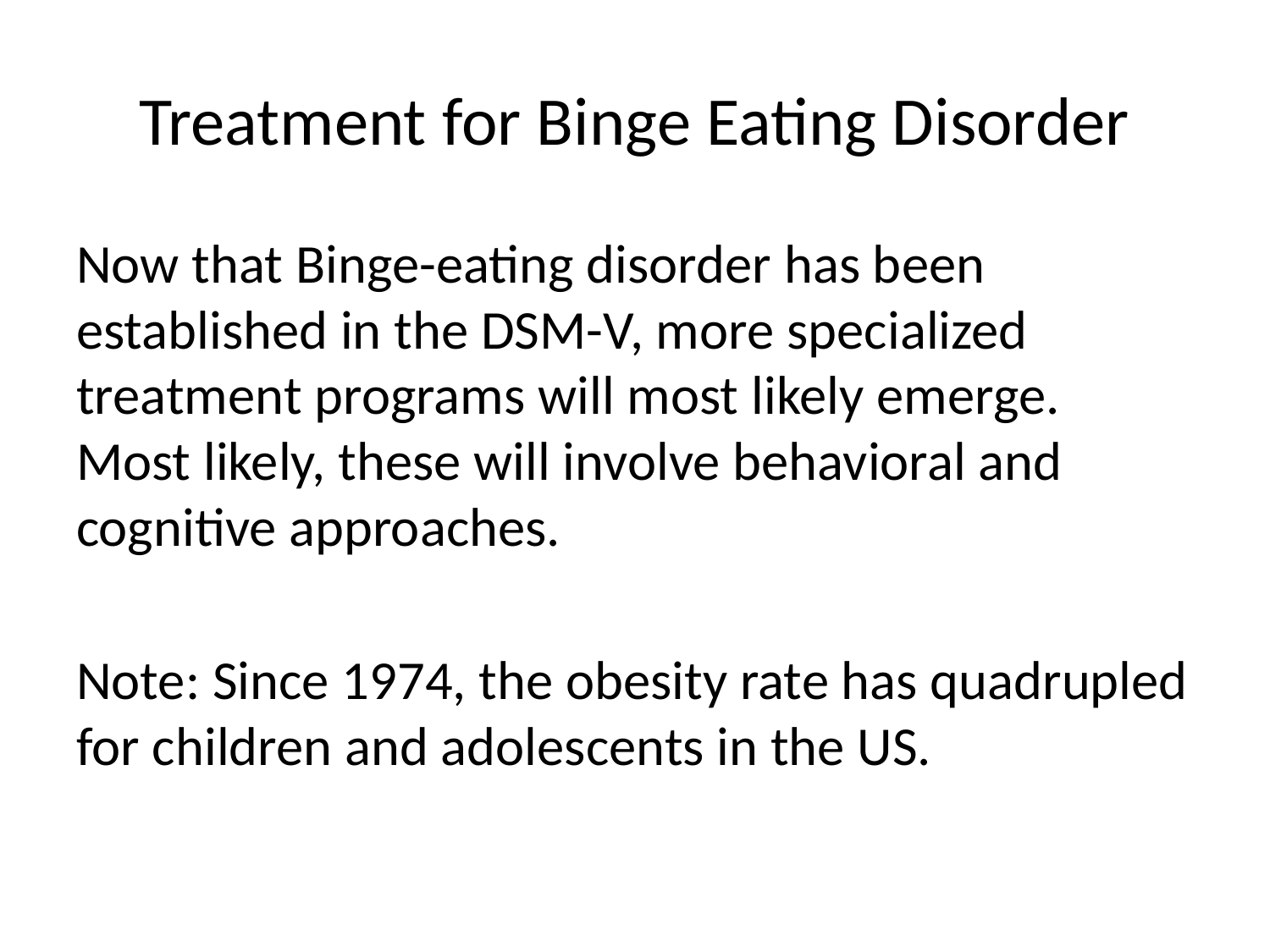

# Treatment for Binge Eating Disorder
Now that Binge-eating disorder has been established in the DSM-V, more specialized treatment programs will most likely emerge.  Most likely, these will involve behavioral and cognitive approaches.

Note: Since 1974, the obesity rate has quadrupled for children and adolescents in the US.